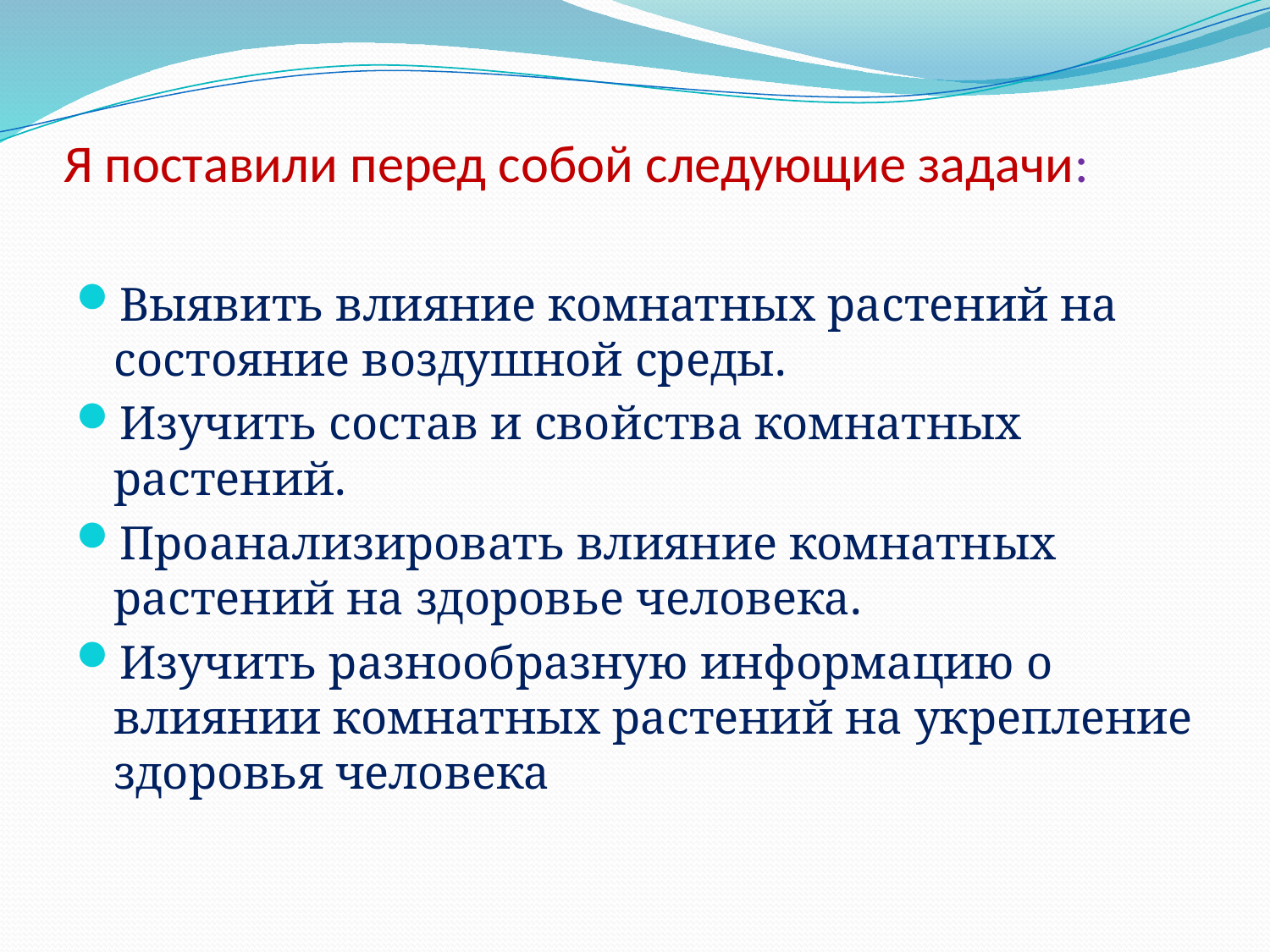

# Я поставили перед собой следующие задачи:
Выявить влияние комнатных растений на состояние воздушной среды.
Изучить состав и свойства комнатных растений.
Проанализировать влияние комнатных растений на здоровье человека.
Изучить разнообразную информацию о влиянии комнатных растений на укрепление здоровья человека